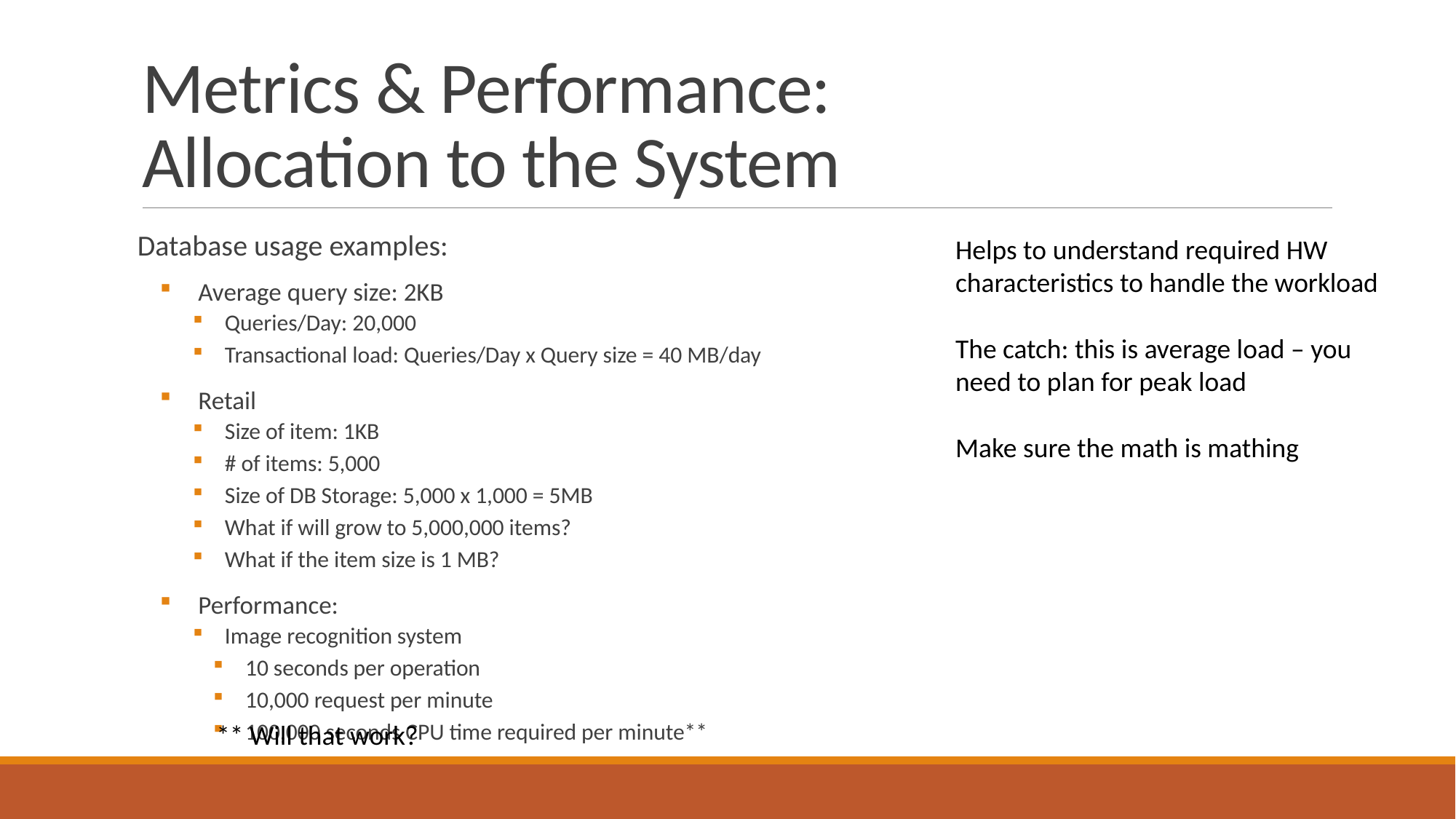

# Metrics & Performance: Allocation to the System
Database usage examples:
Average query size: 2KB
Queries/Day: 20,000
Transactional load: Queries/Day x Query size = 40 MB/day
Retail
Size of item: 1KB
# of items: 5,000
Size of DB Storage: 5,000 x 1,000 = 5MB
What if will grow to 5,000,000 items?
What if the item size is 1 MB?
Performance:
Image recognition system
10 seconds per operation
10,000 request per minute
100,000 seconds CPU time required per minute**

Helps to understand required HW characteristics to handle the workload
The catch: this is average load – you need to plan for peak load
Make sure the math is mathing
** Will that work?